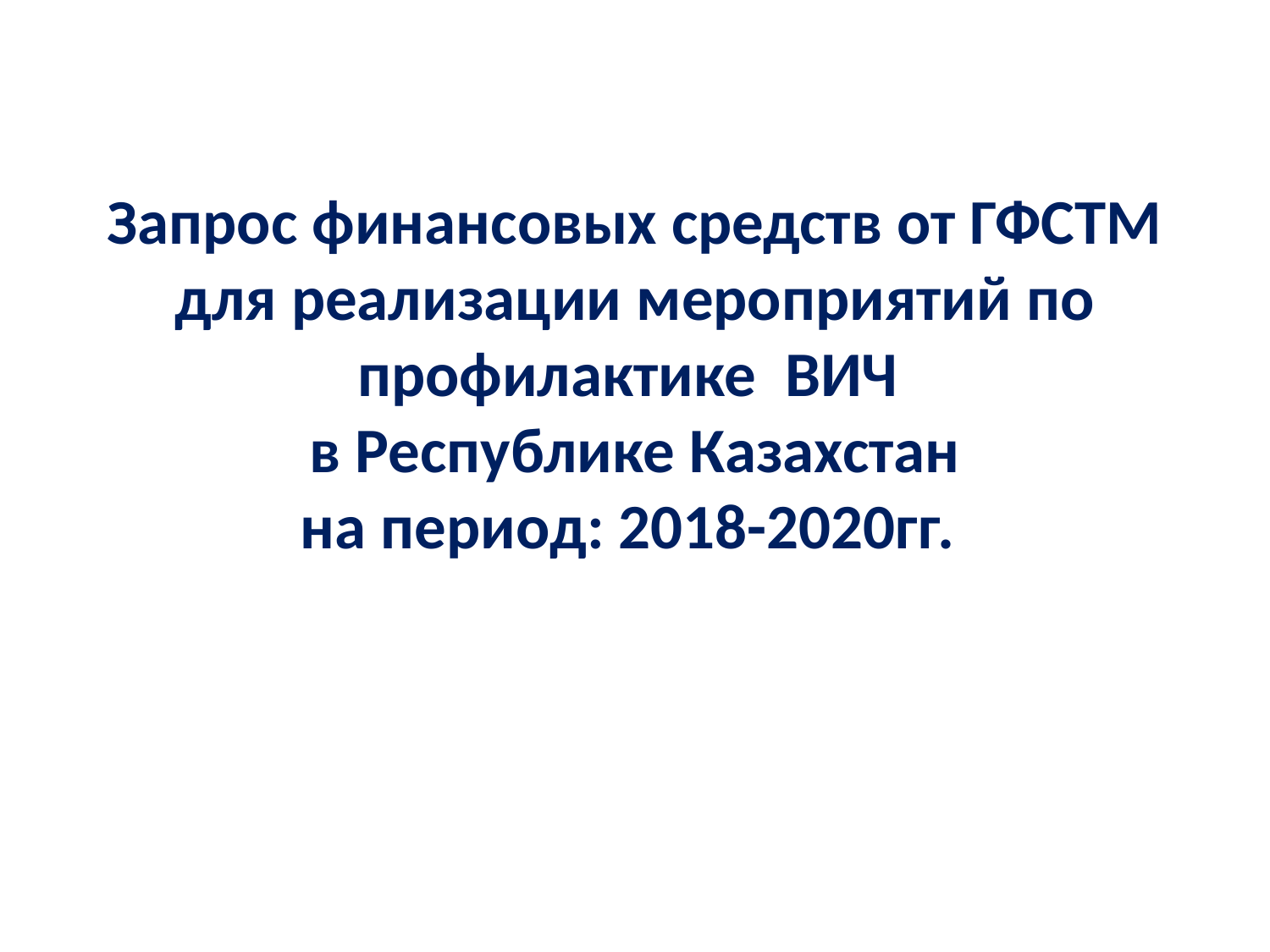

# Запрос финансовых средств от ГФСТМ для реализации мероприятий по профилактике  ВИЧ в Республике Казахстан на период: 2018-2020гг.